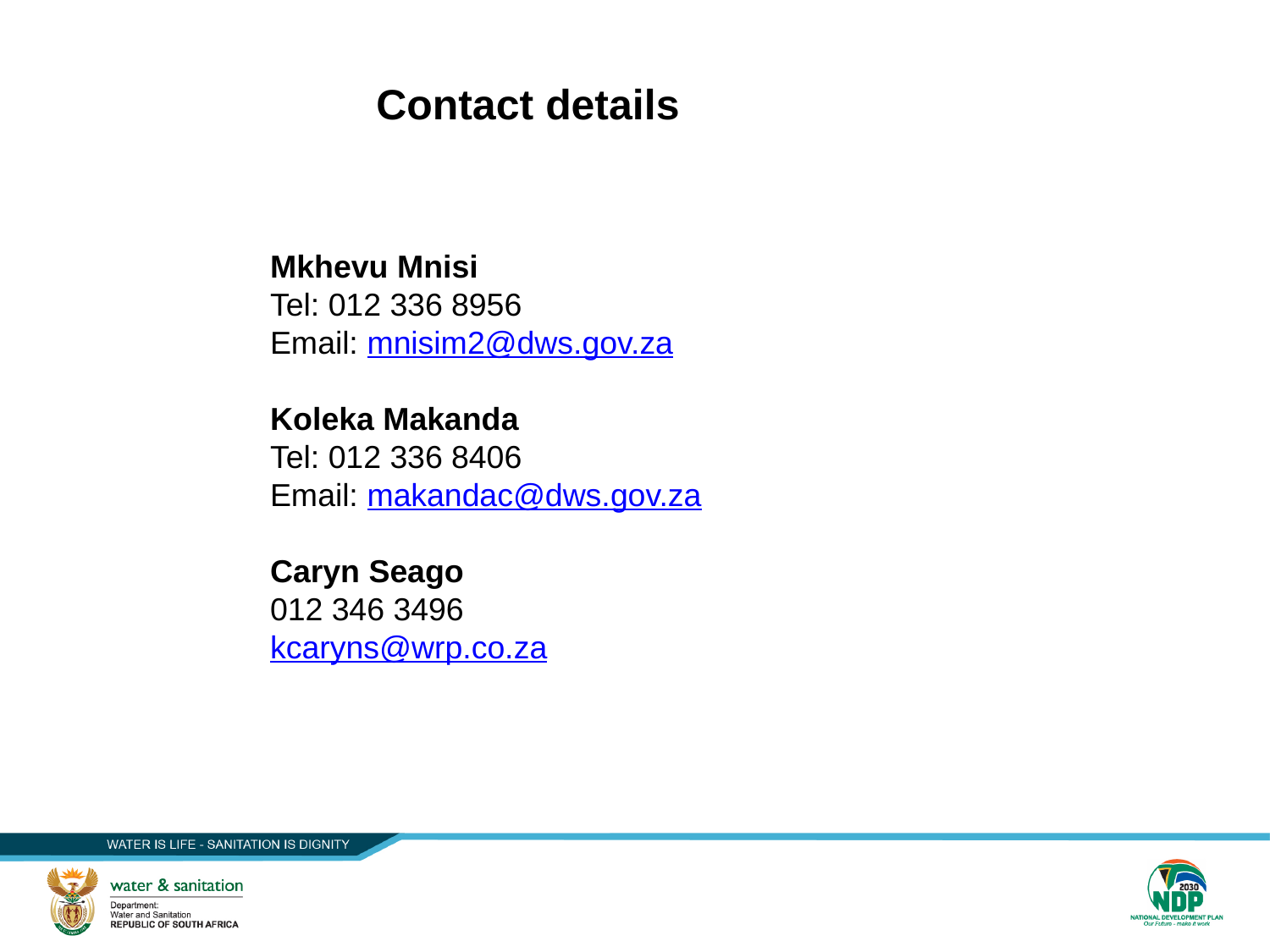

Contact details
Mkhevu Mnisi
Tel: 012 336 8956
Email: mnisim2@dws.gov.za

Koleka Makanda
Tel: 012 336 8406
Email: makandac@dws.gov.za

Caryn Seago
012 346 3496
kcaryns@wrp.co.za